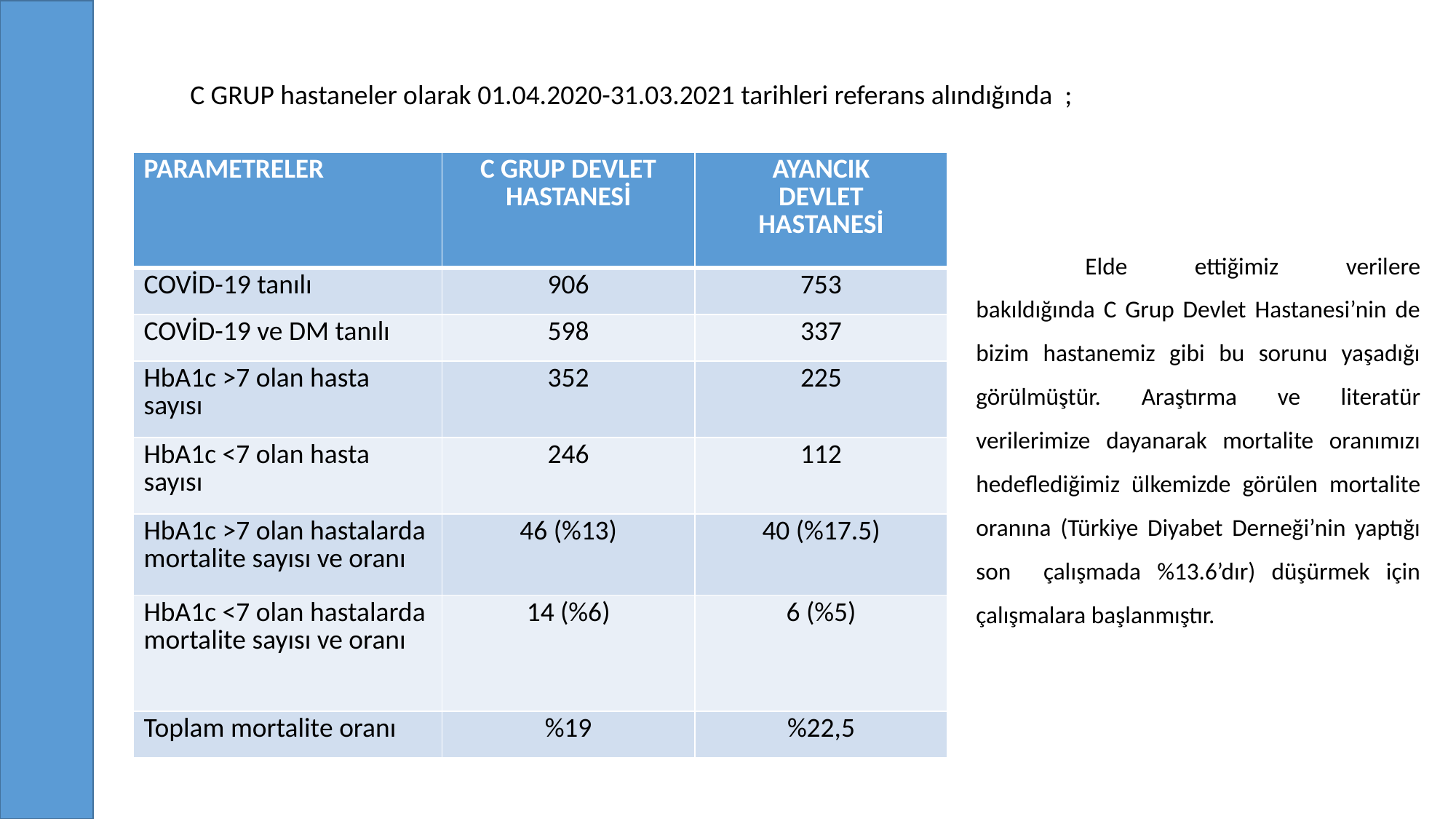

C GRUP hastaneler olarak 01.04.2020-31.03.2021 tarihleri referans alındığında  ;
| PARAMETRELER | C GRUP DEVLET HASTANESİ | AYANCIK DEVLET HASTANESİ |
| --- | --- | --- |
| COVİD-19 tanılı | 906 | 753 |
| COVİD-19 ve DM tanılı | 598 | 337 |
| HbA1c >7 olan hasta sayısı | 352 | 225 |
| HbA1c <7 olan hasta sayısı | 246 | 112 |
| HbA1c >7 olan hastalarda mortalite sayısı ve oranı | 46 (%13) | 40 (%17.5) |
| HbA1c <7 olan hastalarda mortalite sayısı ve oranı | 14 (%6) | 6 (%5) |
| Toplam mortalite oranı | %19 | %22,5 |
	Elde ettiğimiz verilere bakıldığında C Grup Devlet Hastanesi’nin de bizim hastanemiz gibi bu sorunu yaşadığı görülmüştür. Araştırma ve literatür verilerimize dayanarak mortalite oranımızı hedeflediğimiz ülkemizde görülen mortalite oranına (Türkiye Diyabet Derneği’nin yaptığı son  çalışmada %13.6’dır) düşürmek için çalışmalara başlanmıştır.
%50,5
%49,5
804
%25
%40